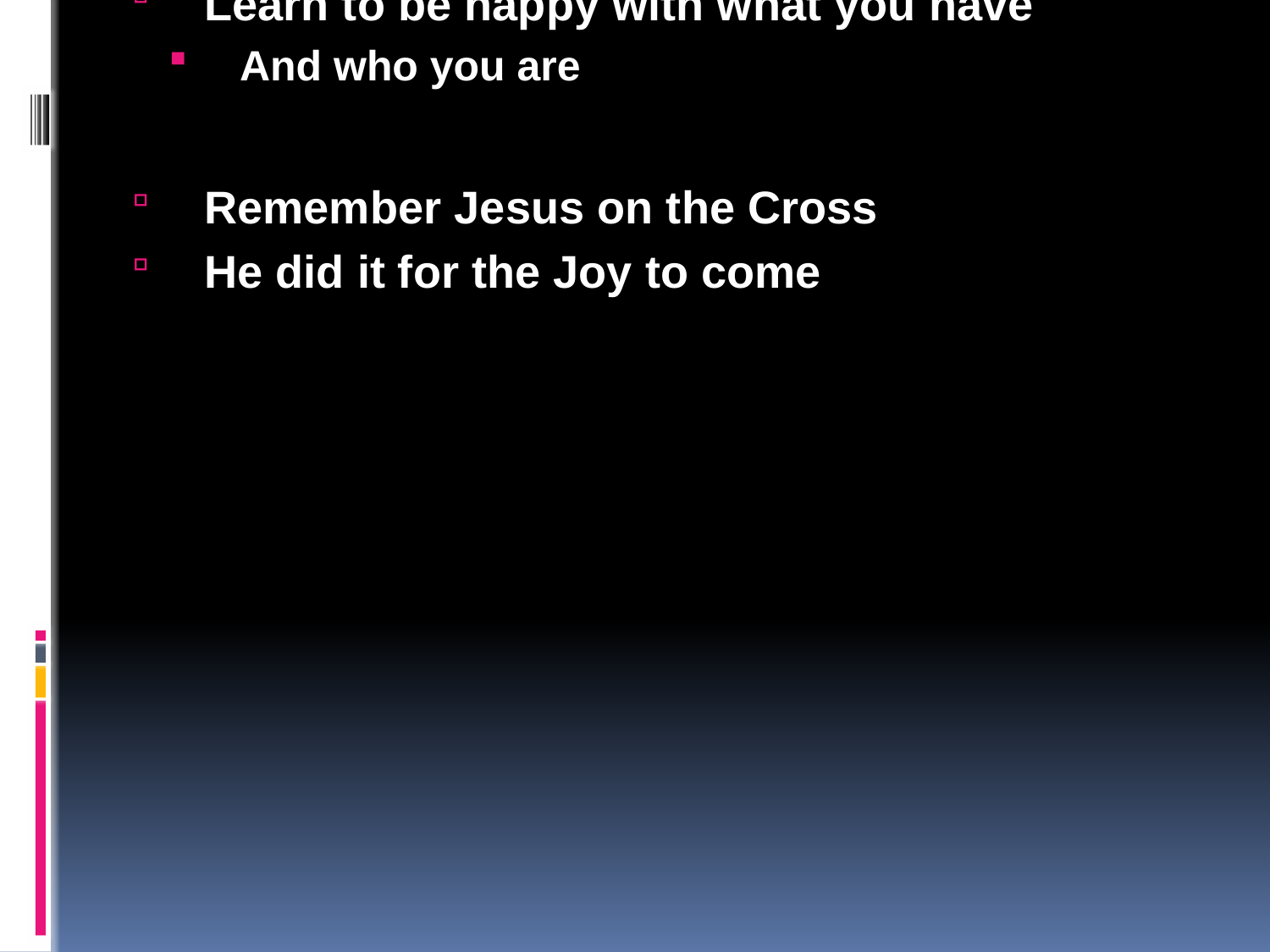

Dealing with Discouragement: Numbers 11
We all have down times from time to time
What does the Bible say about this?
The people of Israel were discouraged
They were just wandering in the desert
Moses is hearing all the complaints
Making Moses suicidal
Elijah felt alone and attacked by the people
Job lost everything, including his health
Everything that could go wrong did
David’s  sins made him feel down
He gets unhappy because the sinners seem to be blessed
What about some answer?
Come close to God
Admit to your mistakes
Make God King of your life
A good feed and sleep
Being with friends
Share the load
Learn to be happy with what you have
And who you are

Remember Jesus on the Cross
He did it for the Joy to come